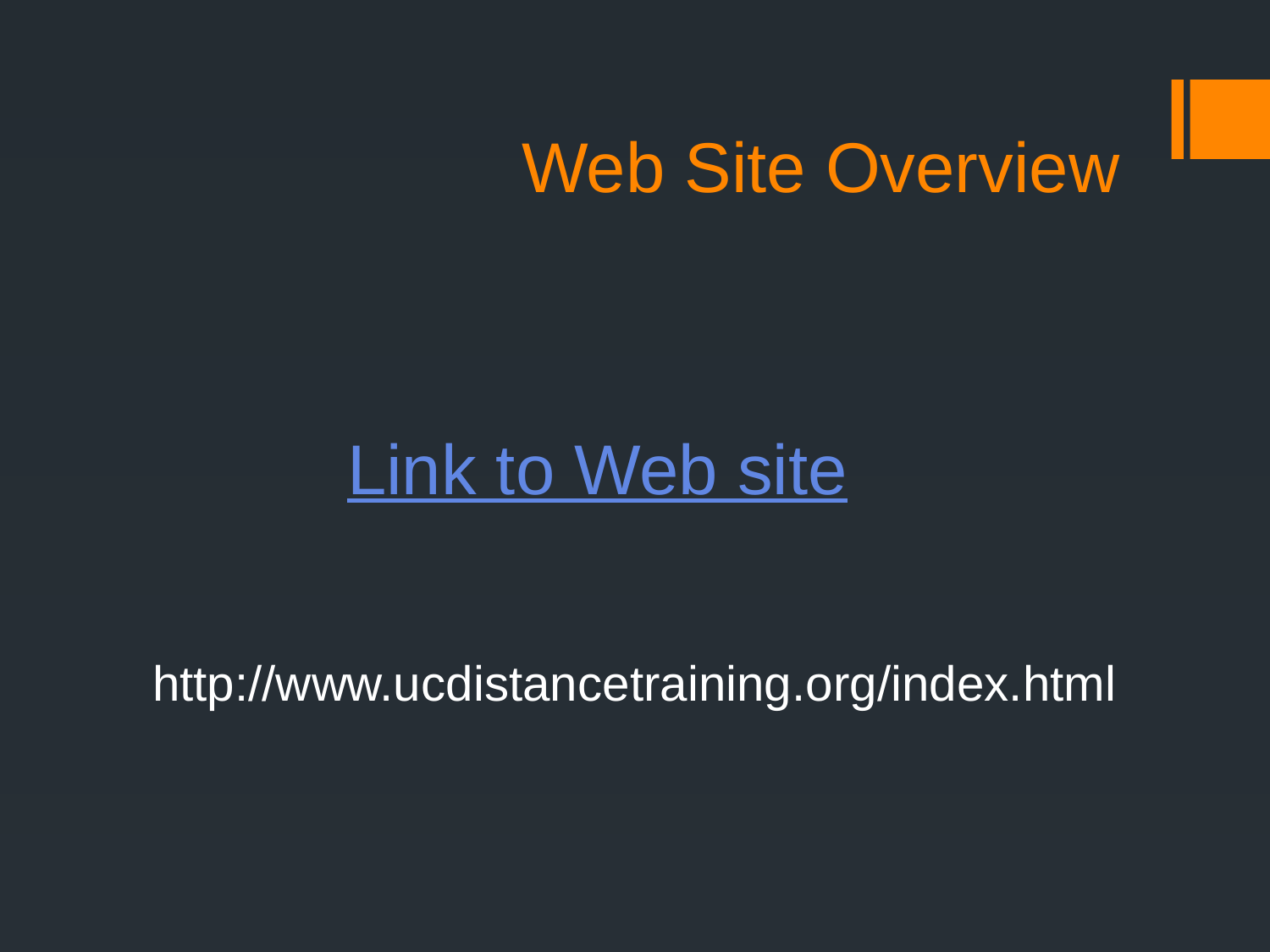

# Web Site Overview
Link to Web site
http://www.ucdistancetraining.org/index.html